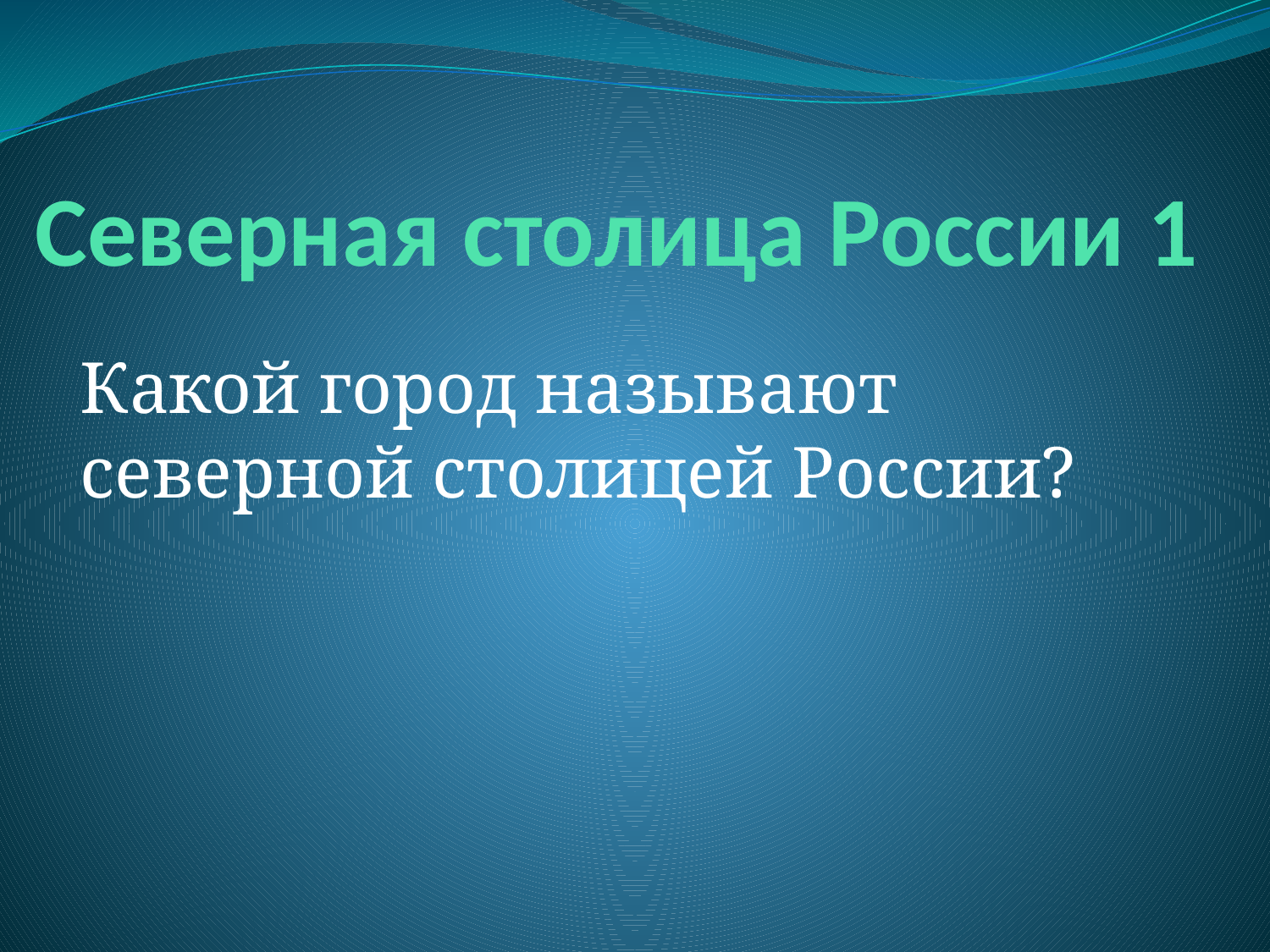

# Северная столица России 1
Какой город называют северной столицей России?